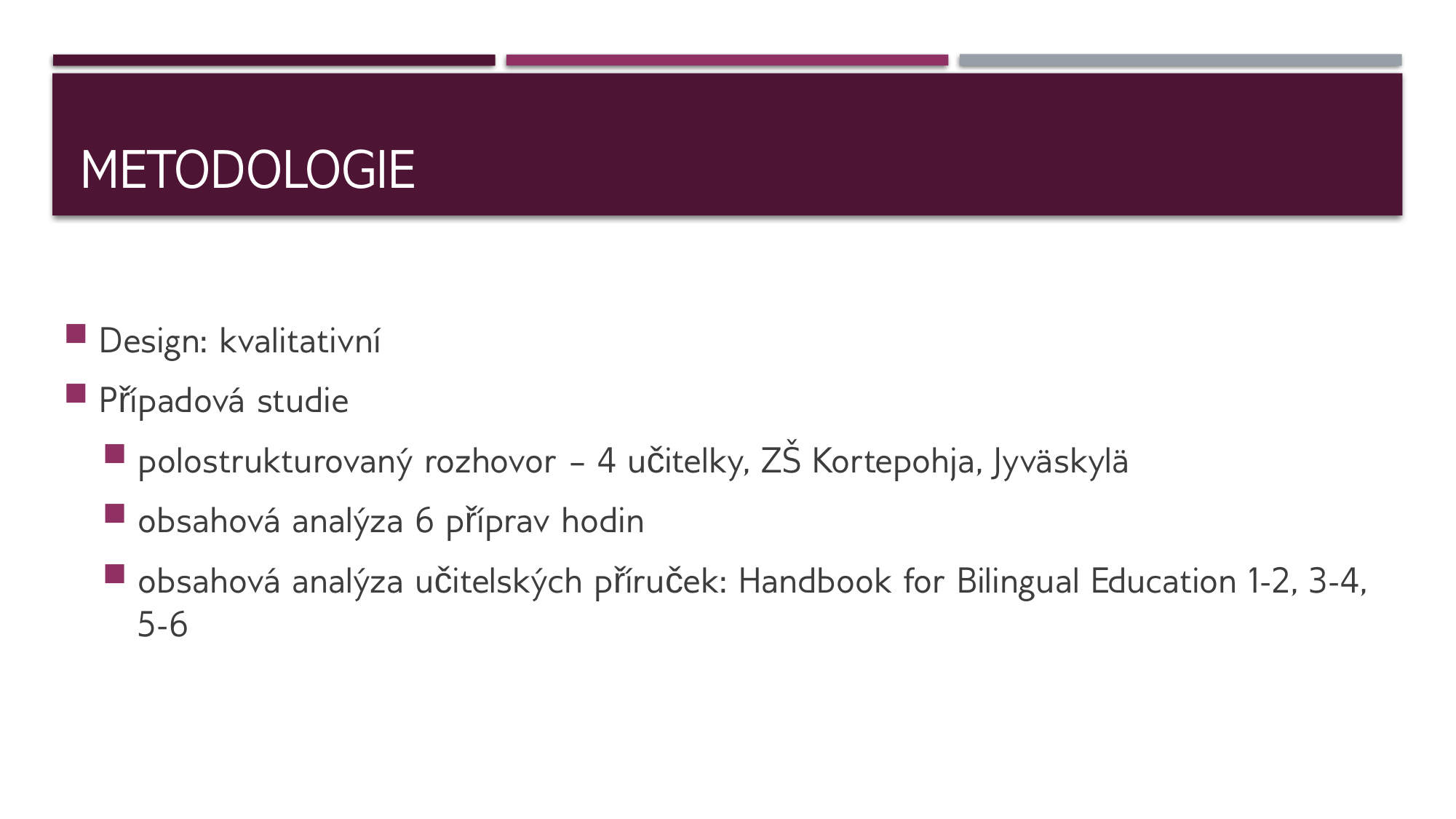

# metodologie
Design: kvalitativní
Případová studie
polostrukturovaný rozhovor – 4 učitelky, ZŠ Kortepohja, Jyväskylä
obsahová analýza 6 příprav hodin
obsahová analýza učitelských příruček: Handbook for Bilingual Education 1-2, 3-4, 5-6